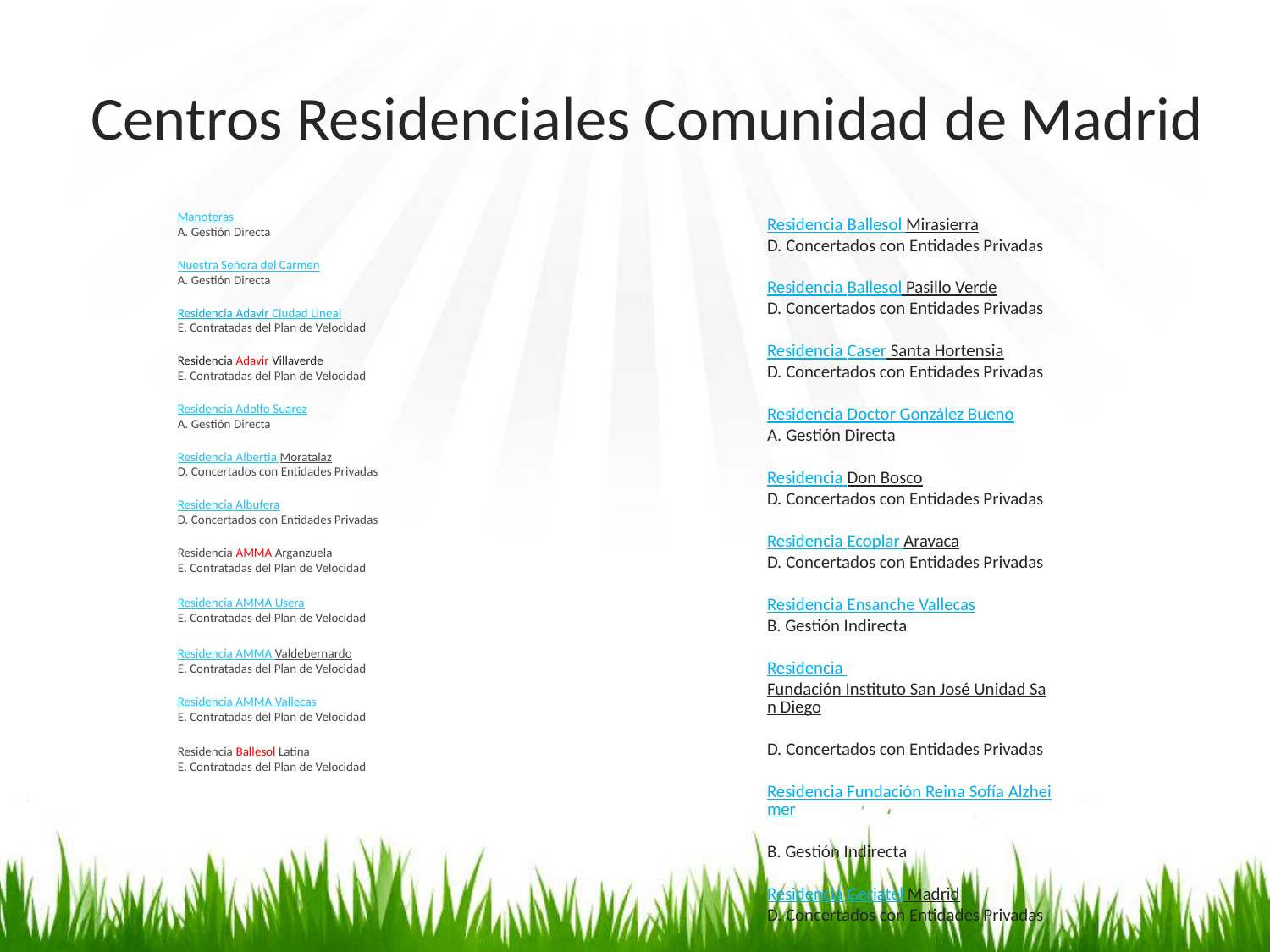

# Centros Residenciales Comunidad de Madrid
Manoteras 
A. Gestión Directa
Nuestra Señora del Carmen 
A. Gestión Directa
Residencia Adavir Ciudad Lineal 
E. Contratadas del Plan de Velocidad
Residencia Adavir Villaverde 
E. Contratadas del Plan de Velocidad
Residencia Adolfo Suarez 
A. Gestión Directa
Residencia Albertia Moratalaz 
D. Concertados con Entidades Privadas
Residencia Albufera 
D. Concertados con Entidades Privadas
Residencia AMMA Arganzuela 
E. Contratadas del Plan de Velocidad

Residencia AMMA Usera 
E. Contratadas del Plan de Velocidad

Residencia AMMA Valdebernardo 
E. Contratadas del Plan de Velocidad
Residencia AMMA Vallecas 
E. Contratadas del Plan de Velocidad

Residencia Ballesol Latina 
E. Contratadas del Plan de Velocidad

Residencia Ballesol Mirasierra 
D. Concertados con Entidades Privadas
Residencia Ballesol Pasillo Verde 
D. Concertados con Entidades Privadas
Residencia Caser Santa Hortensia 
D. Concertados con Entidades Privadas
Residencia Doctor González Bueno 
A. Gestión Directa

Residencia Don Bosco 
D. Concertados con Entidades Privadas
Residencia Ecoplar Aravaca 
D. Concertados con Entidades Privadas
Residencia Ensanche Vallecas 
B. Gestión Indirecta
Residencia Fundación Instituto San José Unidad San Diego 
D. Concertados con Entidades Privadas
Residencia Fundación Reina Sofía Alzheimer 
B. Gestión Indirecta
Residencia Geriatel Madrid 
D. Concertados con Entidades Privadas